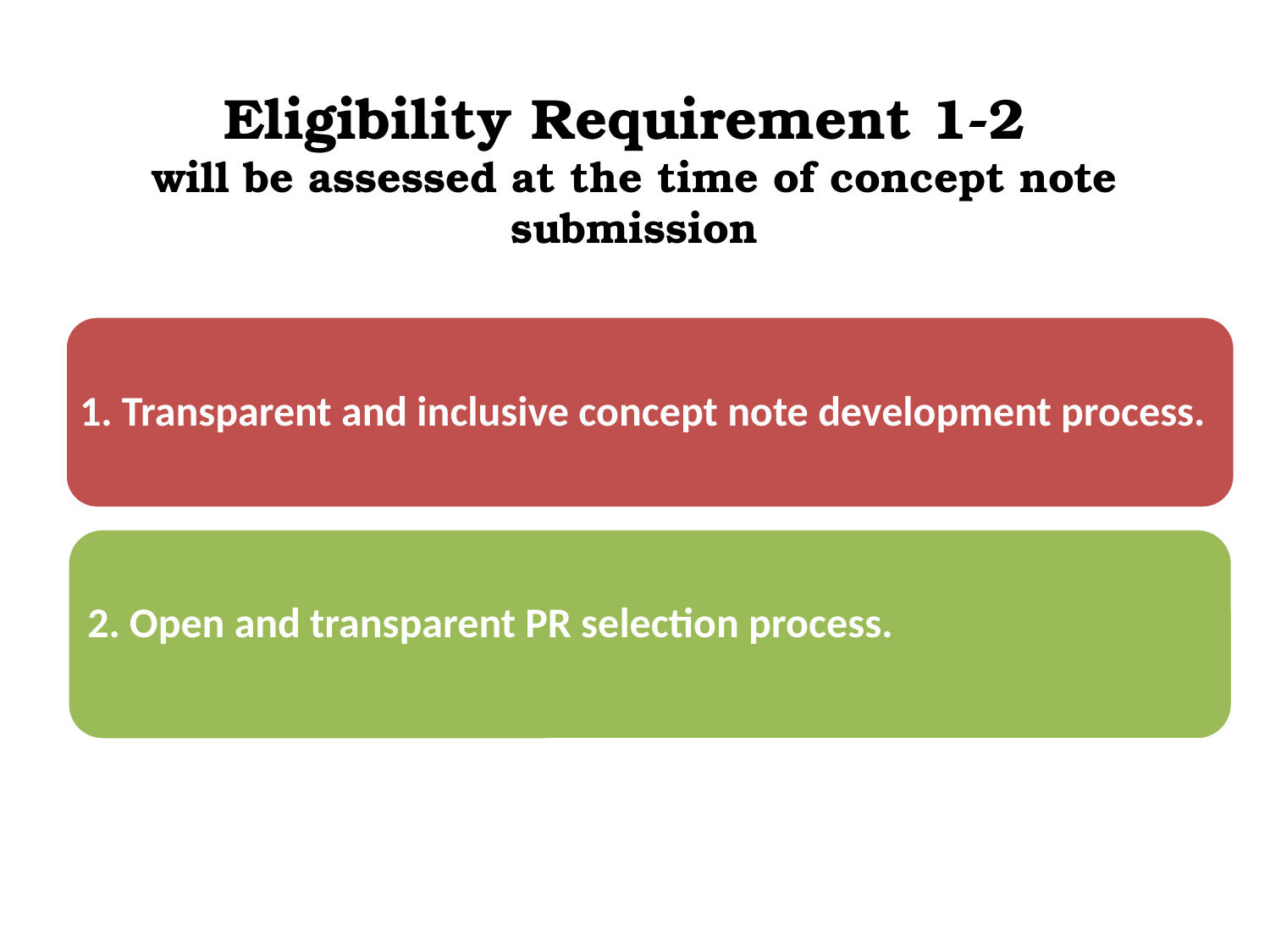

# Eligibility Requirement 1-2 will be assessed at the time of concept note submission

1. Transparent and inclusive concept note development process.

2. Open and transparent PR selection process.